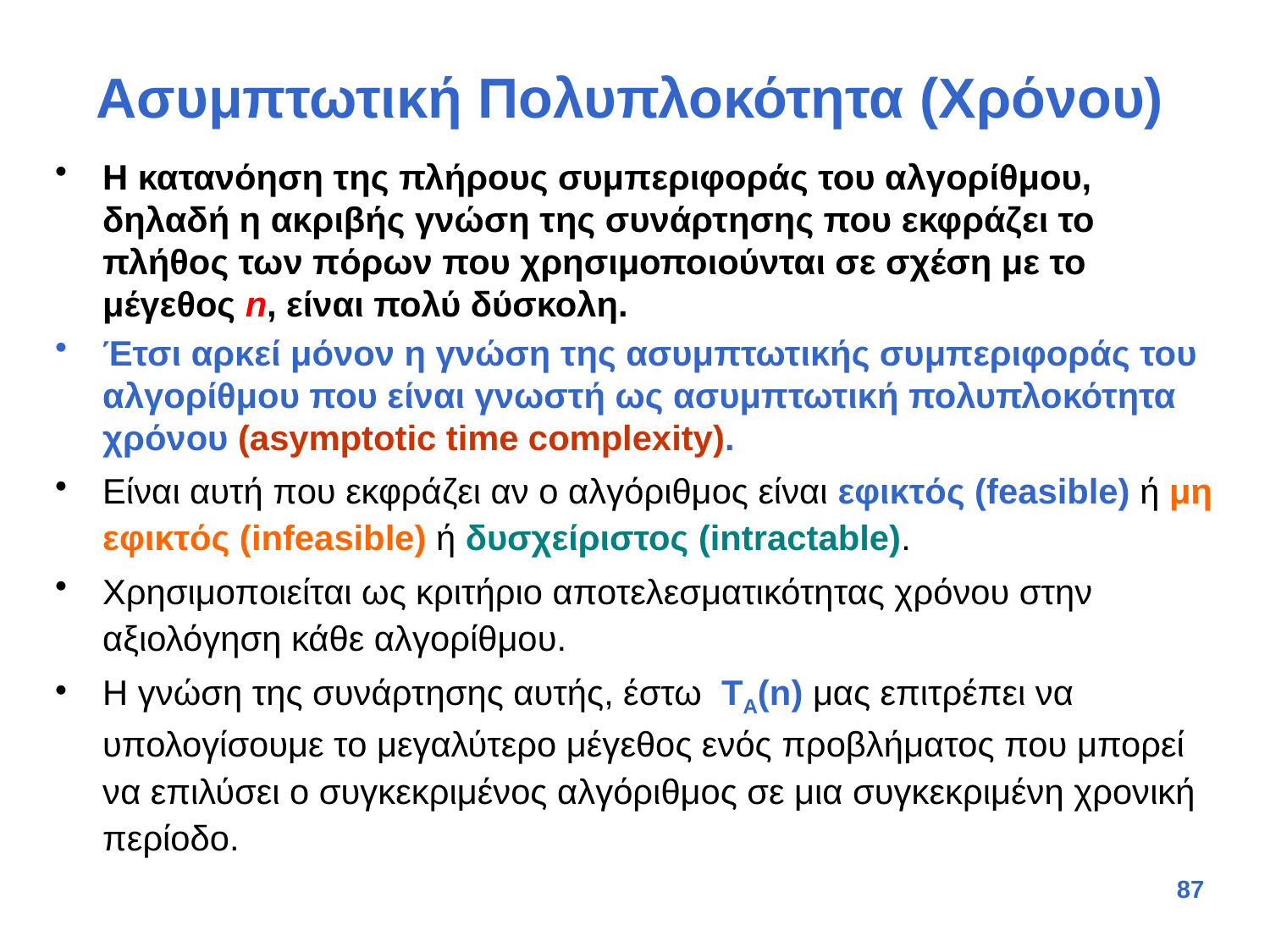

# Ασυμπτωτική Πολυπλοκότητα (Χρόνου)
Η κατανόηση της πλήρους συμπεριφοράς του αλγορίθμου, δηλαδή η ακριβής γνώση της συνάρτησης που εκφράζει το πλήθος των πόρων που χρησιμοποιούνται σε σχέση με το μέγεθος n, είναι πολύ δύσκολη.
Έτσι αρκεί μόνον η γνώση της ασυμπτωτικής συμπεριφοράς του αλγορίθμου που είναι γνωστή ως ασυμπτωτική πολυπλοκότητα χρόνου (asymptotic time complexity).
Είναι αυτή που εκφράζει αν ο αλγόριθμος είναι εφικτός (feasible) ή μη εφικτός (infeasible) ή δυσχείριστος (intractable).
Χρησιμοποιείται ως κριτήριο αποτελεσματικότητας χρόνου στην αξιολόγηση κάθε αλγορίθμου.
Η γνώση της συνάρτησης αυτής, έστω  TA(n) μας επιτρέπει να υπολογίσουμε το μεγαλύτερο μέγεθος ενός προβλήματος που μπορεί να επιλύσει ο συγκεκριμένος αλγόριθμος σε μια συγκεκριμένη χρονική περίοδο.

87